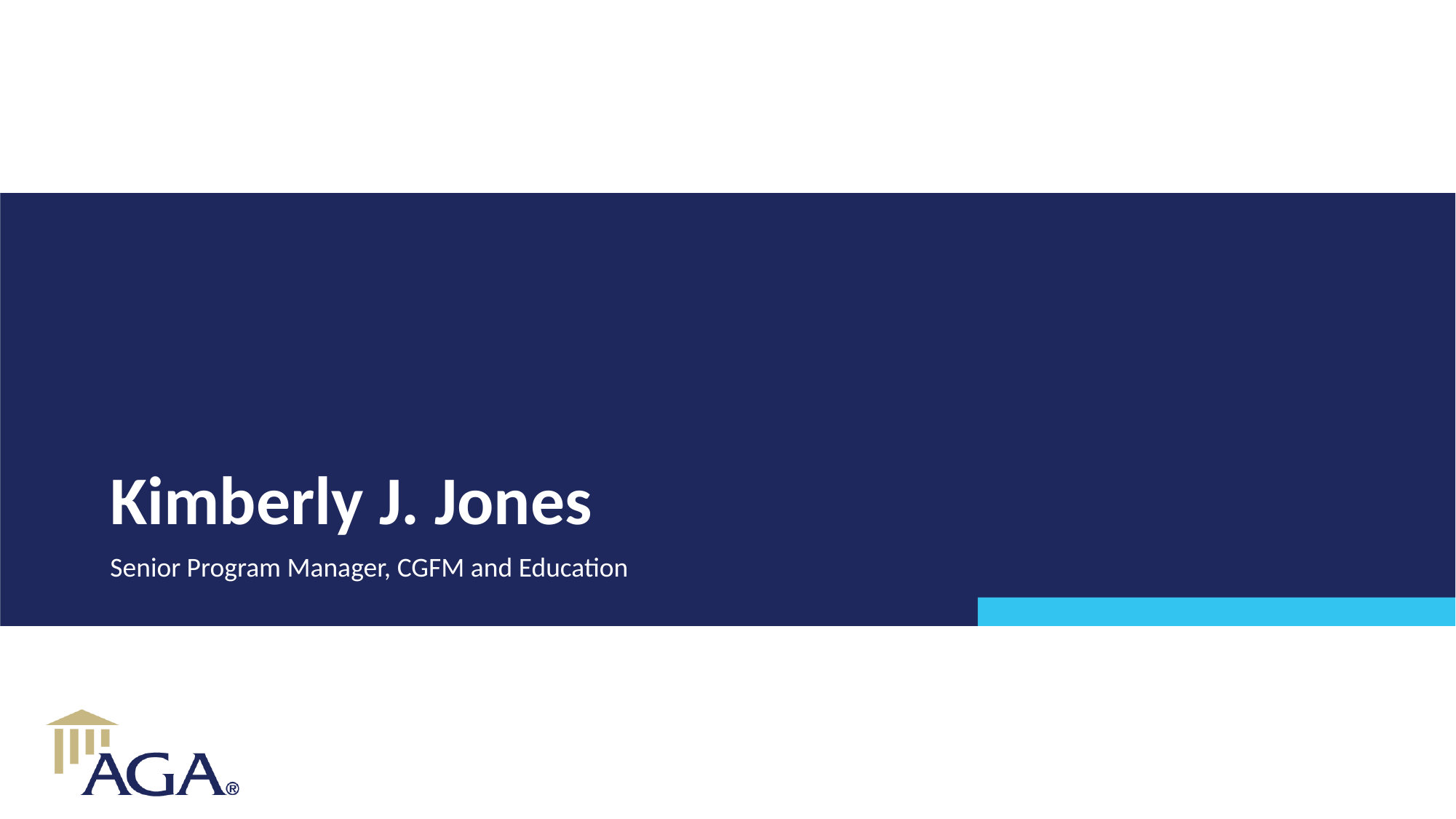

# Kimberly J. Jones
Senior Program Manager, CGFM and Education